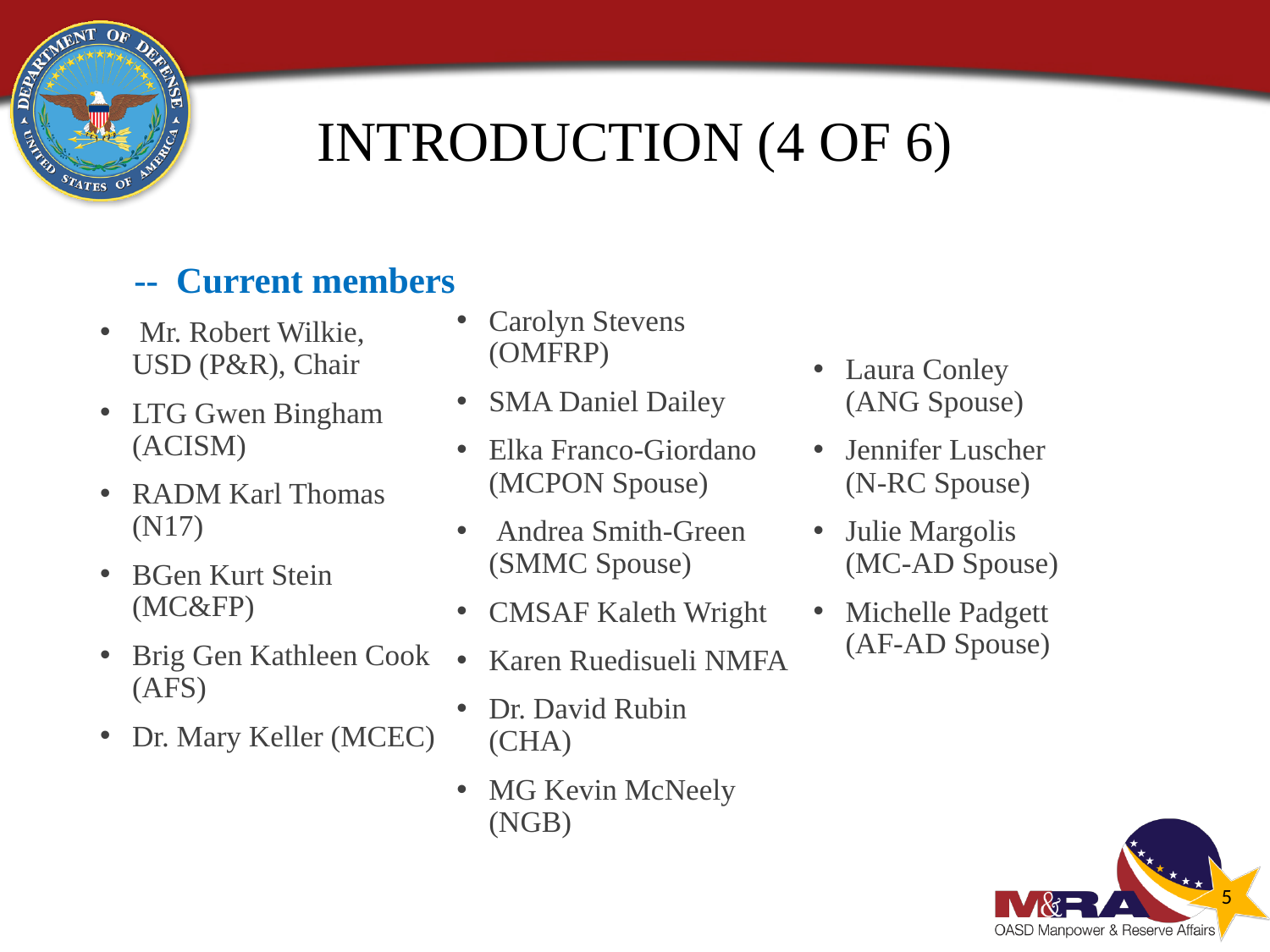

# Introduction (4 of 6)
--  Current members
 Mr. Robert Wilkie,     USD (P&R), Chair
LTG Gwen Bingham (ACISM)
RADM Karl Thomas (N17)
BGen Kurt Stein (MC&FP)
Brig Gen Kathleen Cook (AFS)
Dr. Mary Keller (MCEC)

Carolyn Stevens (OMFRP)
SMA Daniel Dailey
Elka Franco-Giordano (MCPON Spouse)
 Andrea Smith-Green (SMMC Spouse)
CMSAF Kaleth Wright
Karen Ruedisueli NMFA
Dr. David Rubin         (CHA)
MG Kevin McNeely (NGB)

Laura Conley             (ANG Spouse)
Jennifer Luscher            (N-RC Spouse)
Julie Margolis            (MC-AD Spouse)
Michelle Padgett          (AF-AD Spouse)

5